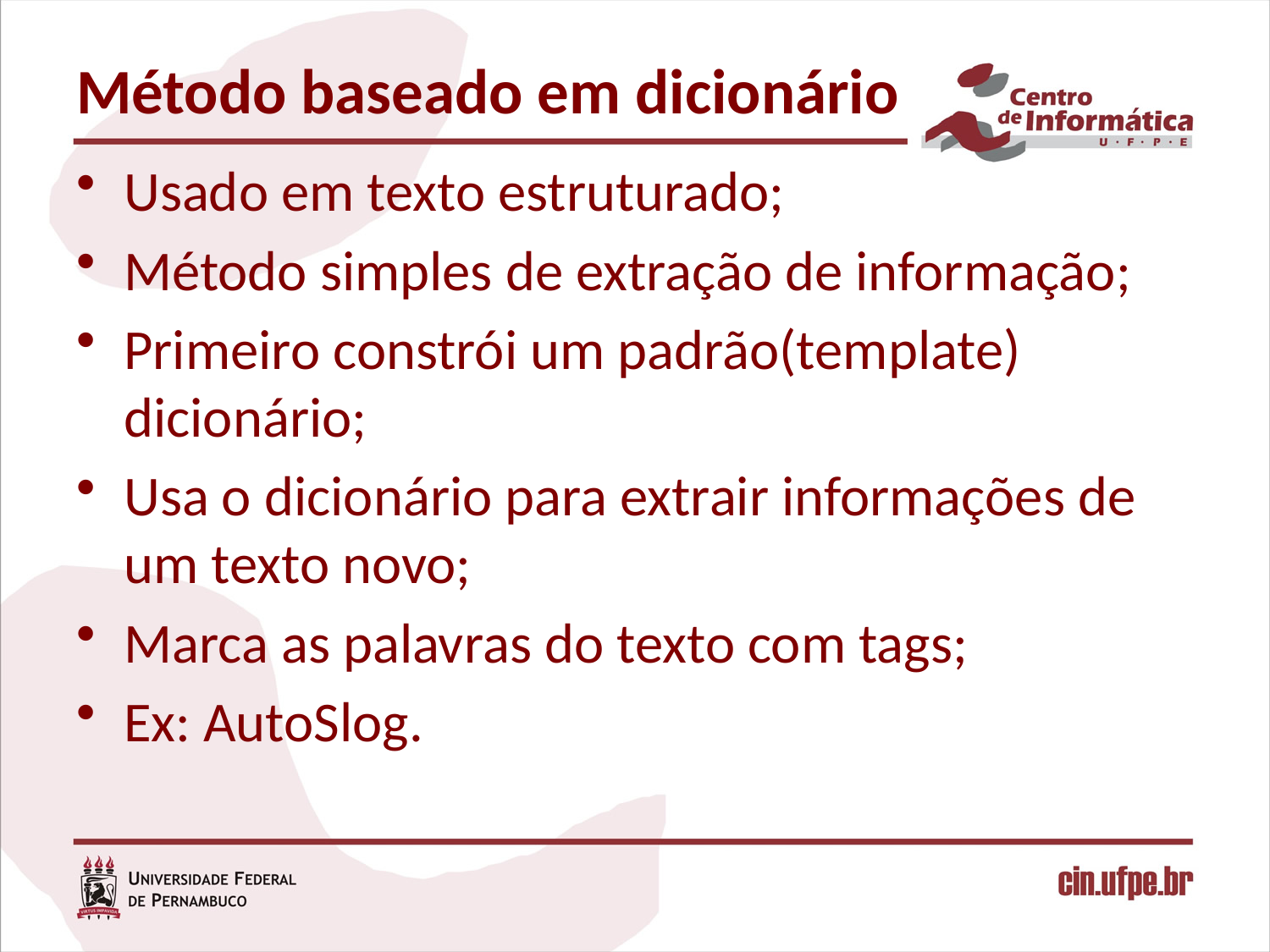

# Método baseado em dicionário
Usado em texto estruturado;
Método simples de extração de informação;
Primeiro constrói um padrão(template) dicionário;
Usa o dicionário para extrair informações de um texto novo;
Marca as palavras do texto com tags;
Ex: AutoSlog.